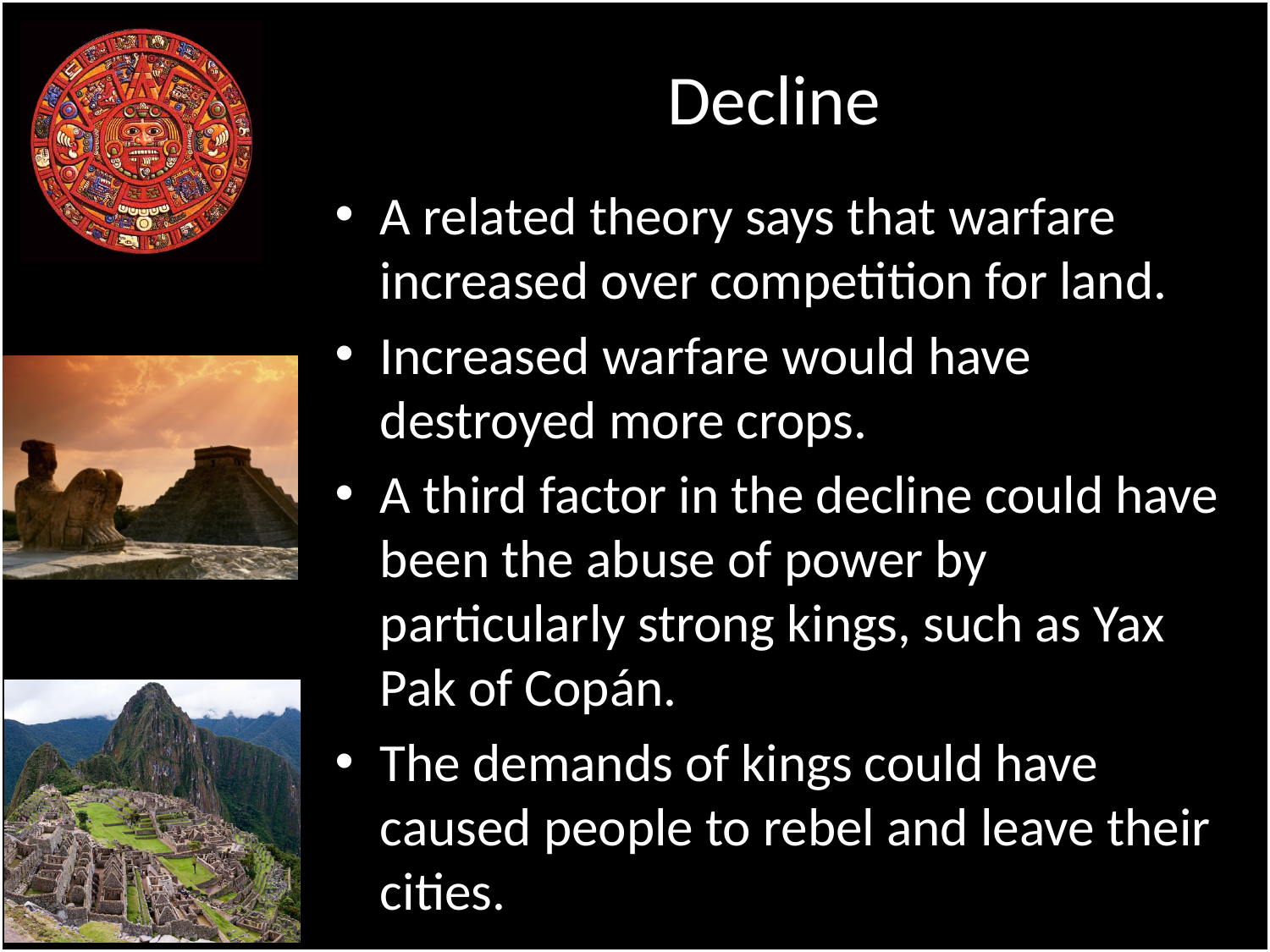

# Decline
A related theory says that warfare increased over competition for land.
Increased warfare would have destroyed more crops.
A third factor in the decline could have been the abuse of power by particularly strong kings, such as Yax Pak of Copán.
The demands of kings could have caused people to rebel and leave their cities.